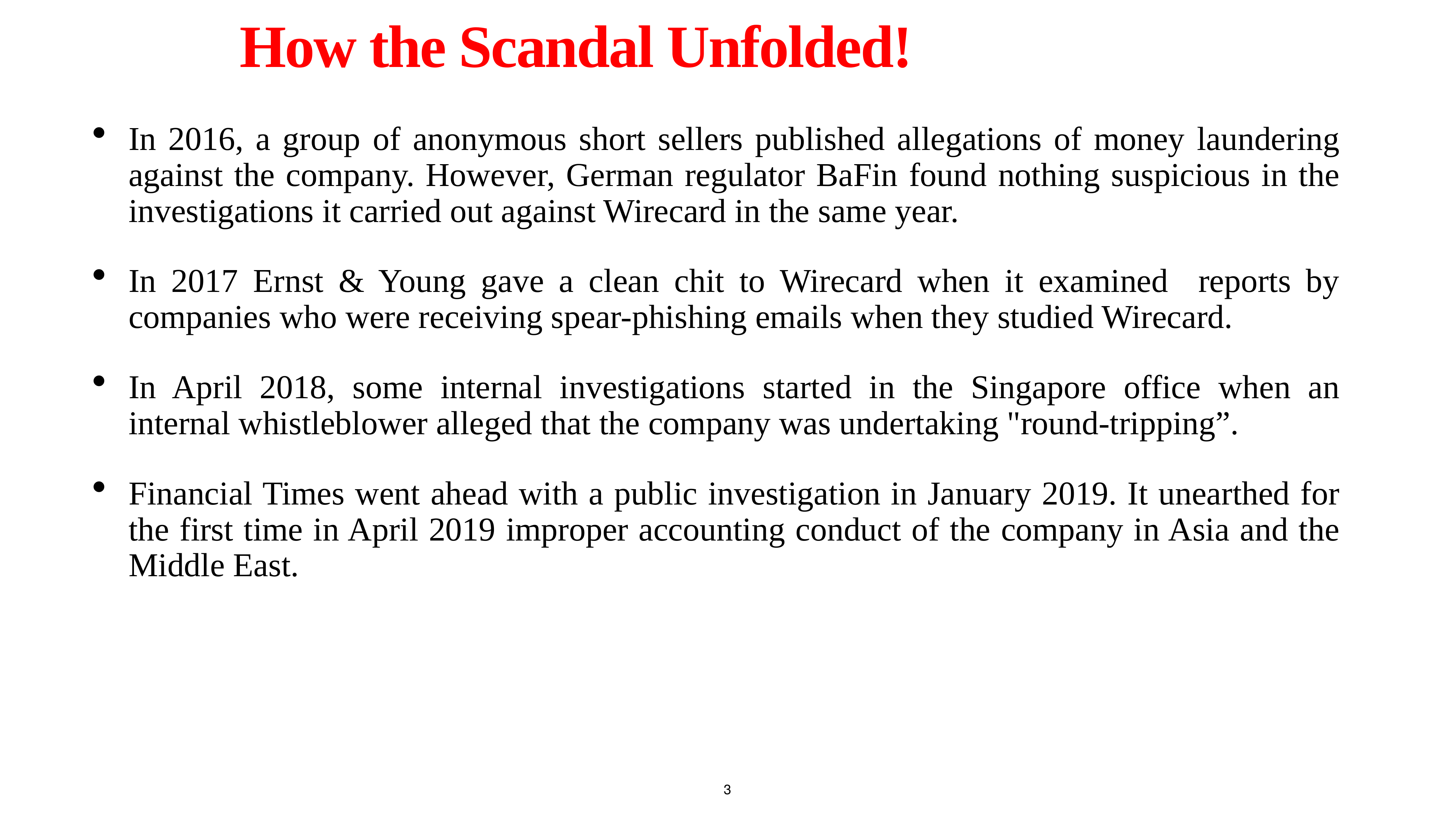

# How the Scandal Unfolded!
In 2016, a group of anonymous short sellers published allegations of money laundering against the company. However, German regulator BaFin found nothing suspicious in the investigations it carried out against Wirecard in the same year.
In 2017 Ernst & Young gave a clean chit to Wirecard when it examined  reports by companies who were receiving spear-phishing emails when they studied Wirecard.
In April 2018, some internal investigations started in the Singapore office when an internal whistleblower alleged that the company was undertaking "round-tripping”.
Financial Times went ahead with a public investigation in January 2019. It unearthed for the first time in April 2019 improper accounting conduct of the company in Asia and the Middle East.
3